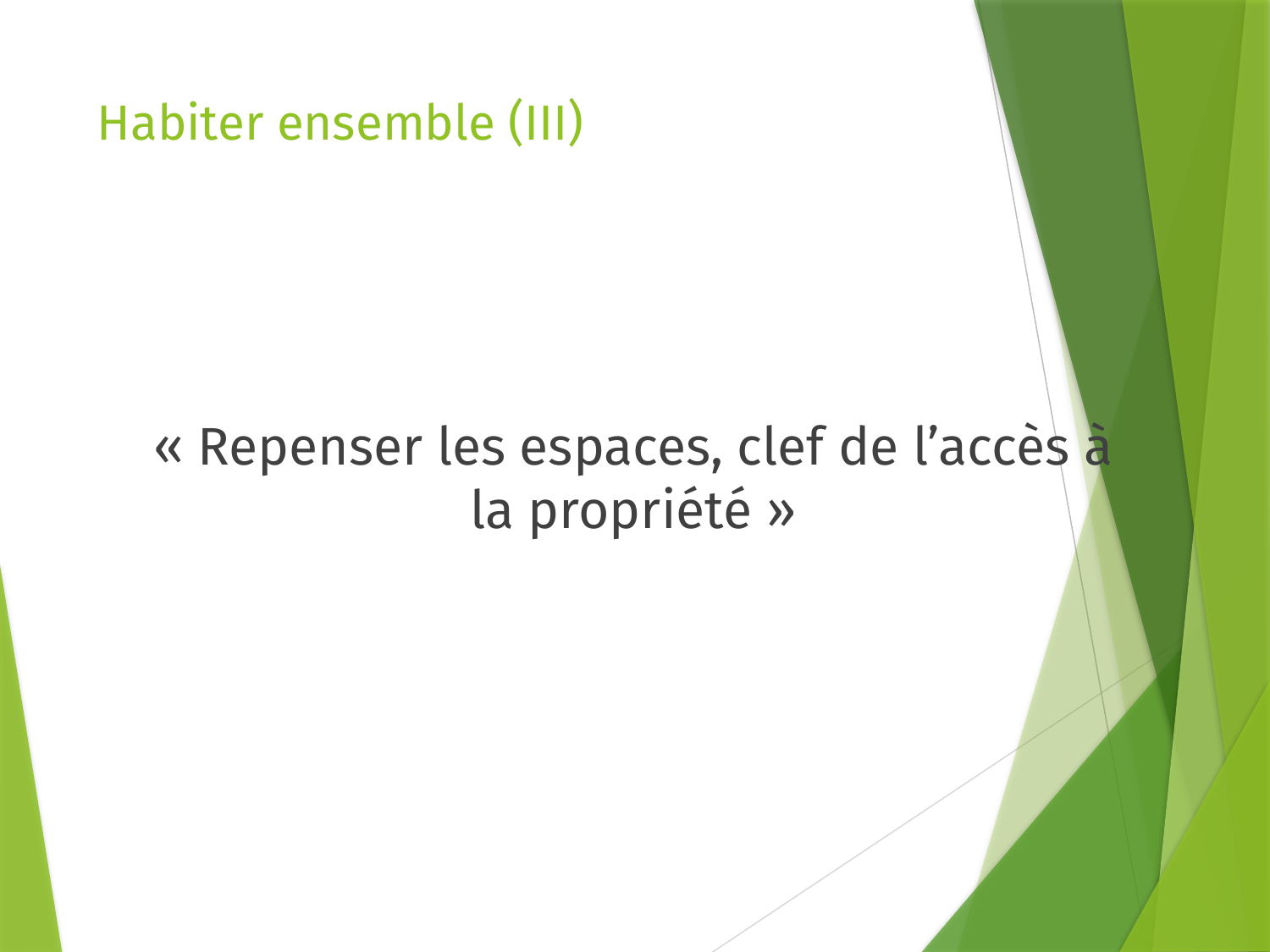

# Habiter ensemble (III)
« Repenser les espaces, clef de l’accès à la propriété »